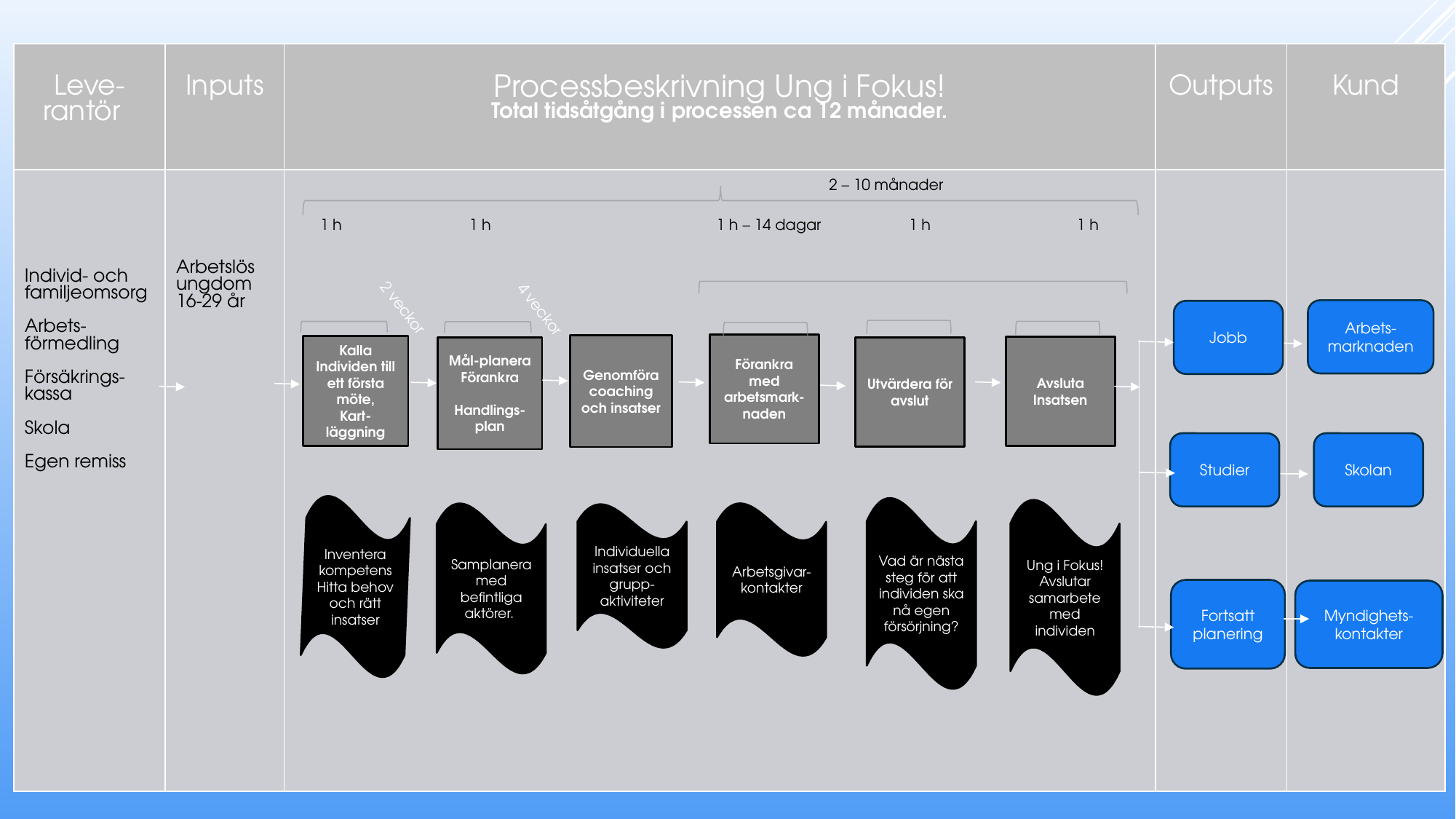

# PROCESSBESKRIVNING UNG I FOKUS! Total tidsåtgång i processen 24 månader
| Leve- rantör | Inputs | Processbeskrivning Ung i Fokus! Total tidsåtgång i processen ca 12 månader. | Outputs | Kund |
| --- | --- | --- | --- | --- |
| Individ- och familjeomsorg Arbets-förmedling Försäkrings- kassa Skola Egen remiss | Arbetslös ungdom 16-29 år | 2 – 10 månader            1 h                              1 h                                                      1 h – 14 dagar                     1 h                                   1 h |  |  |

2 veckor
4 veckor
Arbets-marknaden
Jobb

Förankra med arbetsmark-naden
Genomföra coaching och insatser
Kalla Individen till ett första möte,
Kart-läggning
Avsluta
Insatsen
Utvärdera för avslut
Mål-planera
Förankra

Handlings-
plan
Studier
Skolan
Inventera kompetens
Hitta behov och rätt insatser
Vad är nästa steg för att individen ska nå egen försörjning?
Ung i Fokus! Avslutar samarbete med individen
Samplanera med befintliga aktörer.
Arbetsgivar-kontakter
Individuella insatser och grupp-aktiviteter
Fortsatt planering
Myndighets-
kontakter